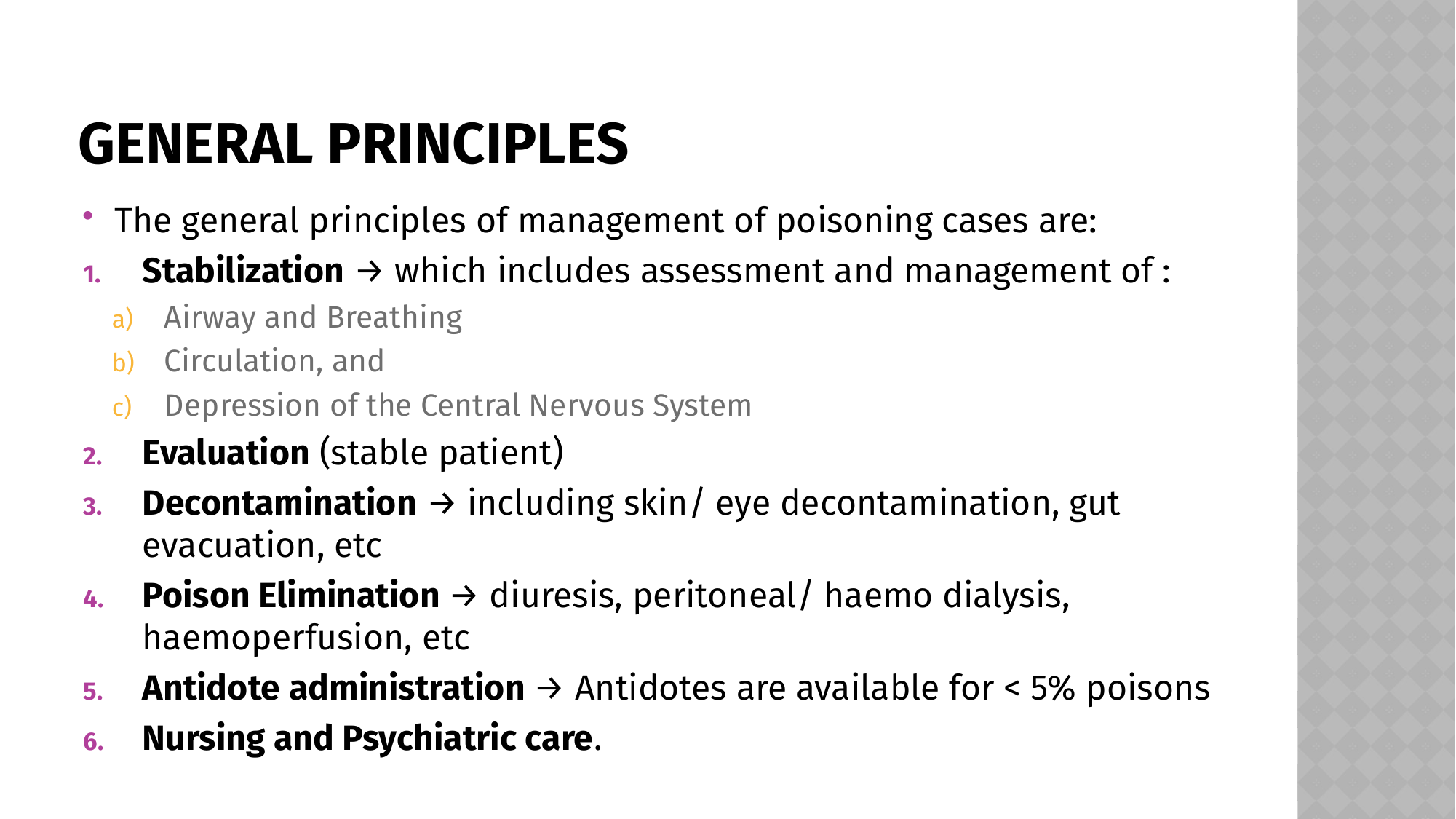

# general principles
The general principles of management of poisoning cases are:
Stabilization → which includes assessment and management of :
Airway and Breathing
Circulation, and
Depression of the Central Nervous System
Evaluation (stable patient)
Decontamination → including skin/ eye decontamination, gut evacuation, etc
Poison Elimination → diuresis, peritoneal/ haemo dialysis, haemoperfusion, etc
Antidote administration → Antidotes are available for < 5% poisons
Nursing and Psychiatric care.